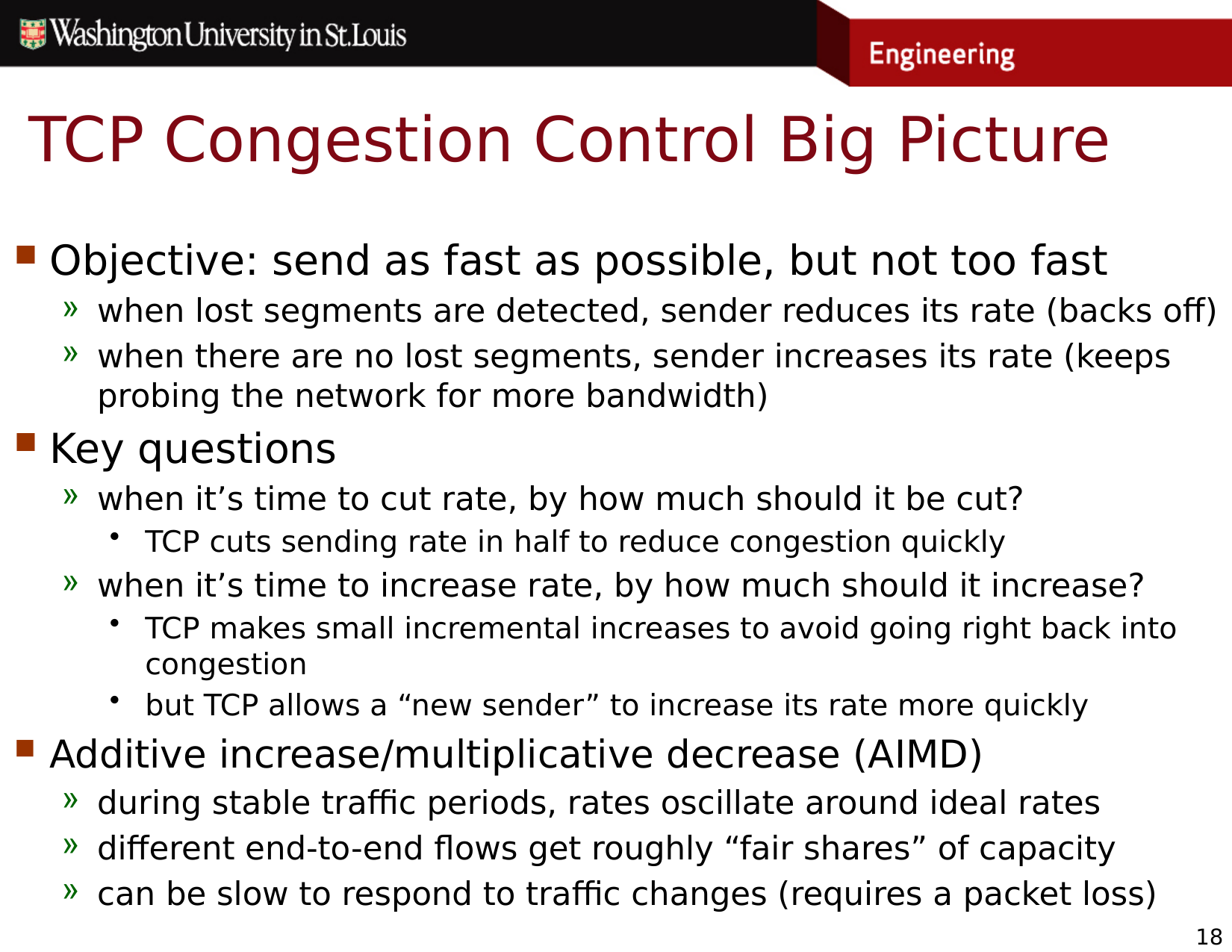

# TCP Congestion Control Big Picture
Objective: send as fast as possible, but not too fast
when lost segments are detected, sender reduces its rate (backs off)
when there are no lost segments, sender increases its rate (keeps probing the network for more bandwidth)
Key questions
when it’s time to cut rate, by how much should it be cut?
TCP cuts sending rate in half to reduce congestion quickly
when it’s time to increase rate, by how much should it increase?
TCP makes small incremental increases to avoid going right back into congestion
but TCP allows a “new sender” to increase its rate more quickly
Additive increase/multiplicative decrease (AIMD)
during stable traffic periods, rates oscillate around ideal rates
different end-to-end flows get roughly “fair shares” of capacity
can be slow to respond to traffic changes (requires a packet loss)
18